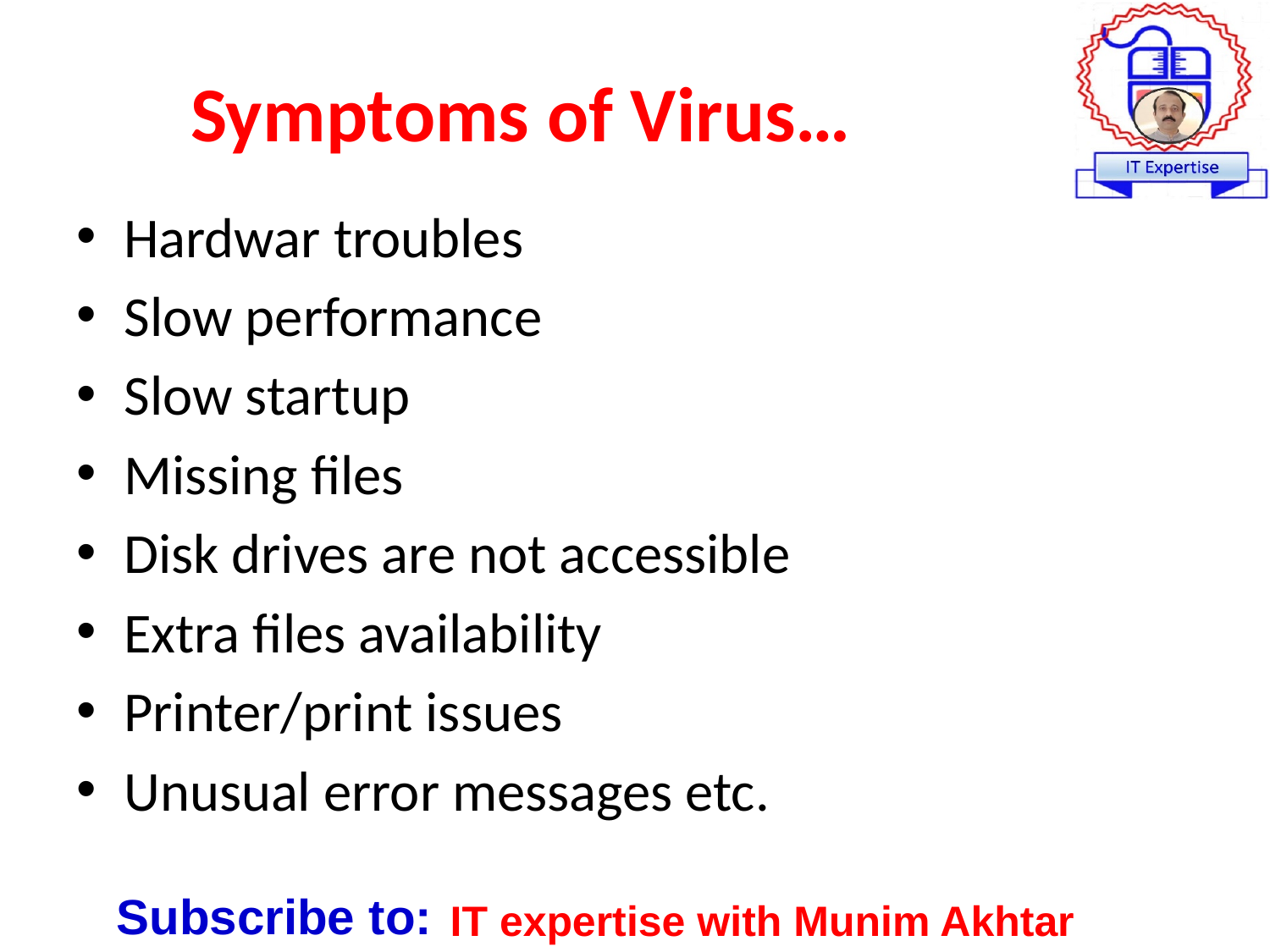

# Symptoms of Virus…
Hardwar troubles
Slow performance
Slow startup
Missing files
Disk drives are not accessible
Extra files availability
Printer/print issues
Unusual error messages etc.